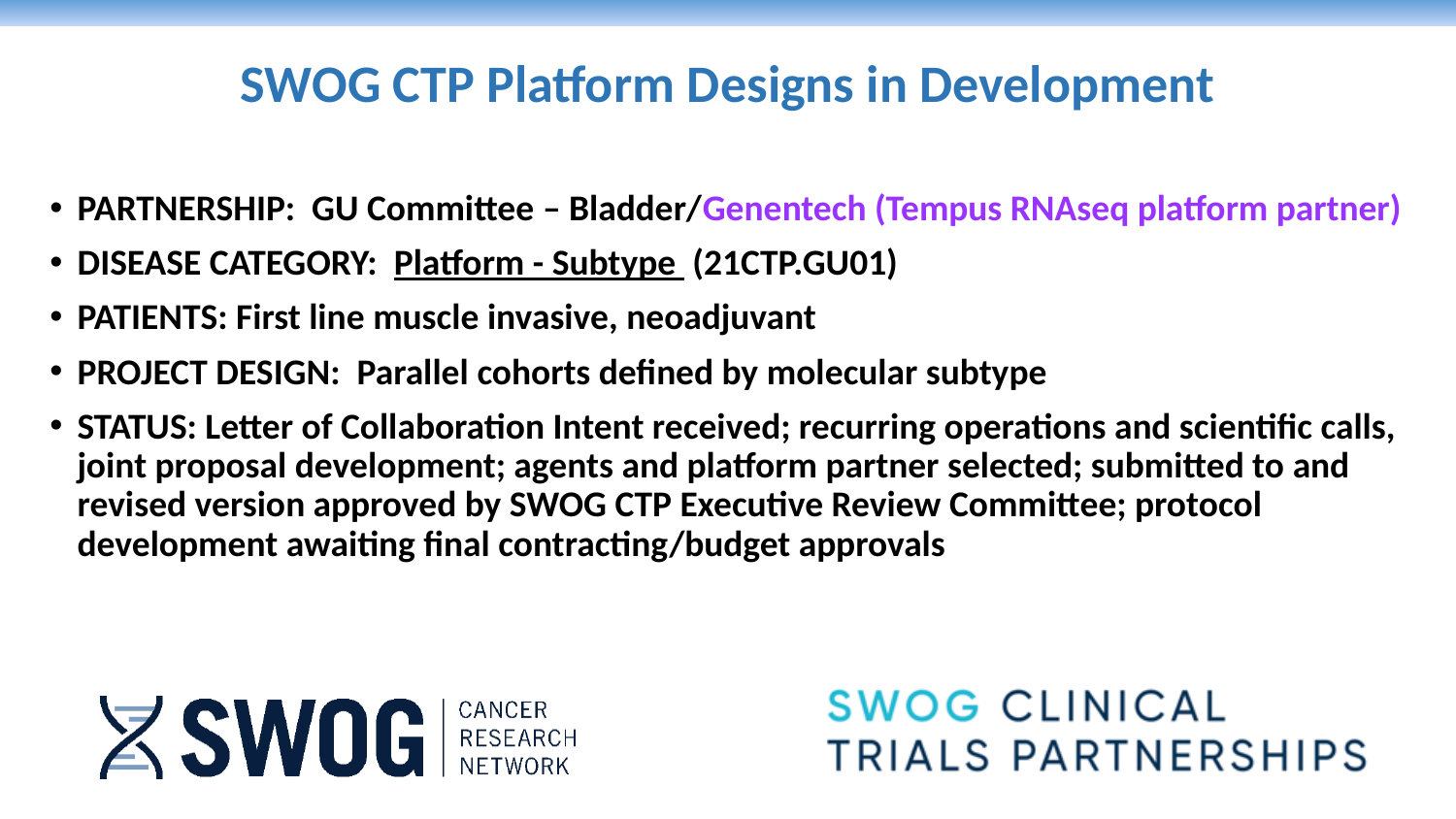

SWOG CTP Platform Designs in Development
PARTNERSHIP:  GU Committee – Bladder/Genentech (Tempus RNAseq platform partner)
DISEASE CATEGORY:  Platform - Subtype  (21CTP.GU01)
PATIENTS: First line muscle invasive, neoadjuvant
PROJECT DESIGN:  Parallel cohorts defined by molecular subtype
STATUS: Letter of Collaboration Intent received; recurring operations and scientific calls, joint proposal development; agents and platform partner selected; submitted to and revised version approved by SWOG CTP Executive Review Committee; protocol development awaiting final contracting/budget approvals